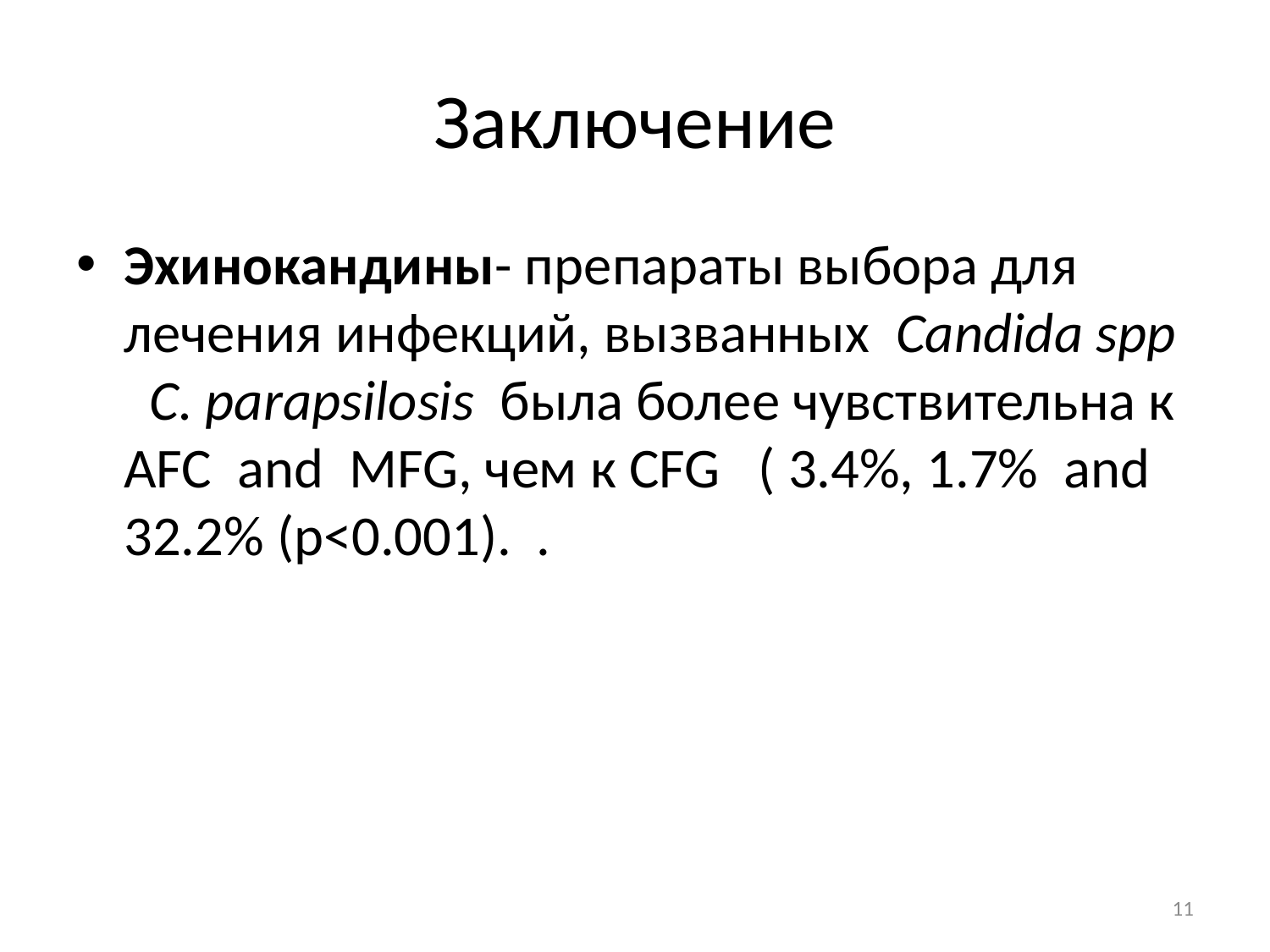

# Заключение
Эхинокандины- препараты выбора для лечения инфекций, вызванных  Candida spp    C. parapsilosis  была более чувствительна к AFC  and  MFG, чем к CFG   ( 3.4%, 1.7%  and 32.2% (p<0.001).  .

11